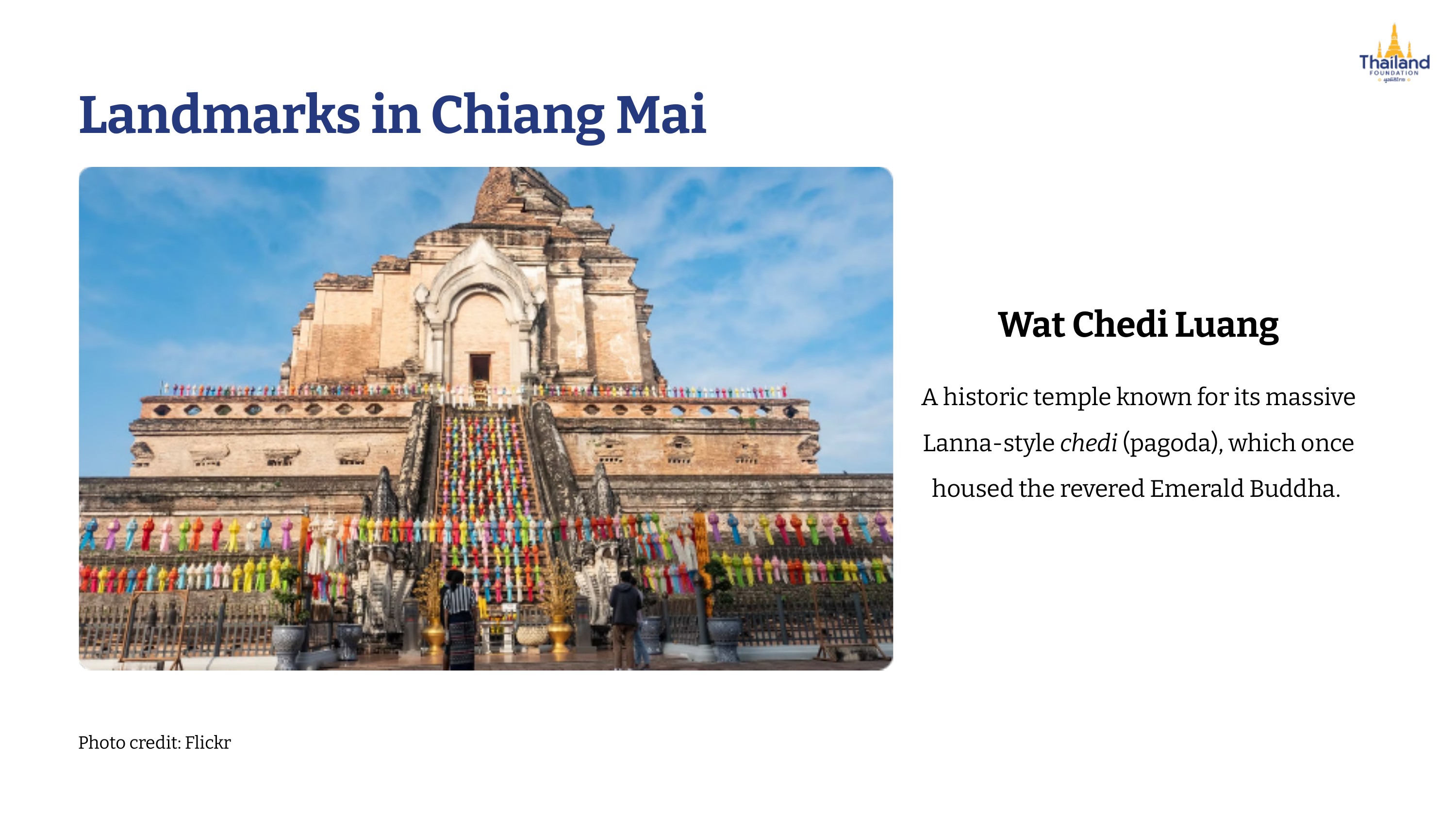

Landmarks in Chiang Mai

Wat Chedi Luang
A historic temple known for its massive Lanna-style chedi (pagoda), which once housed the revered Emerald Buddha.
Photo credit: Flickr